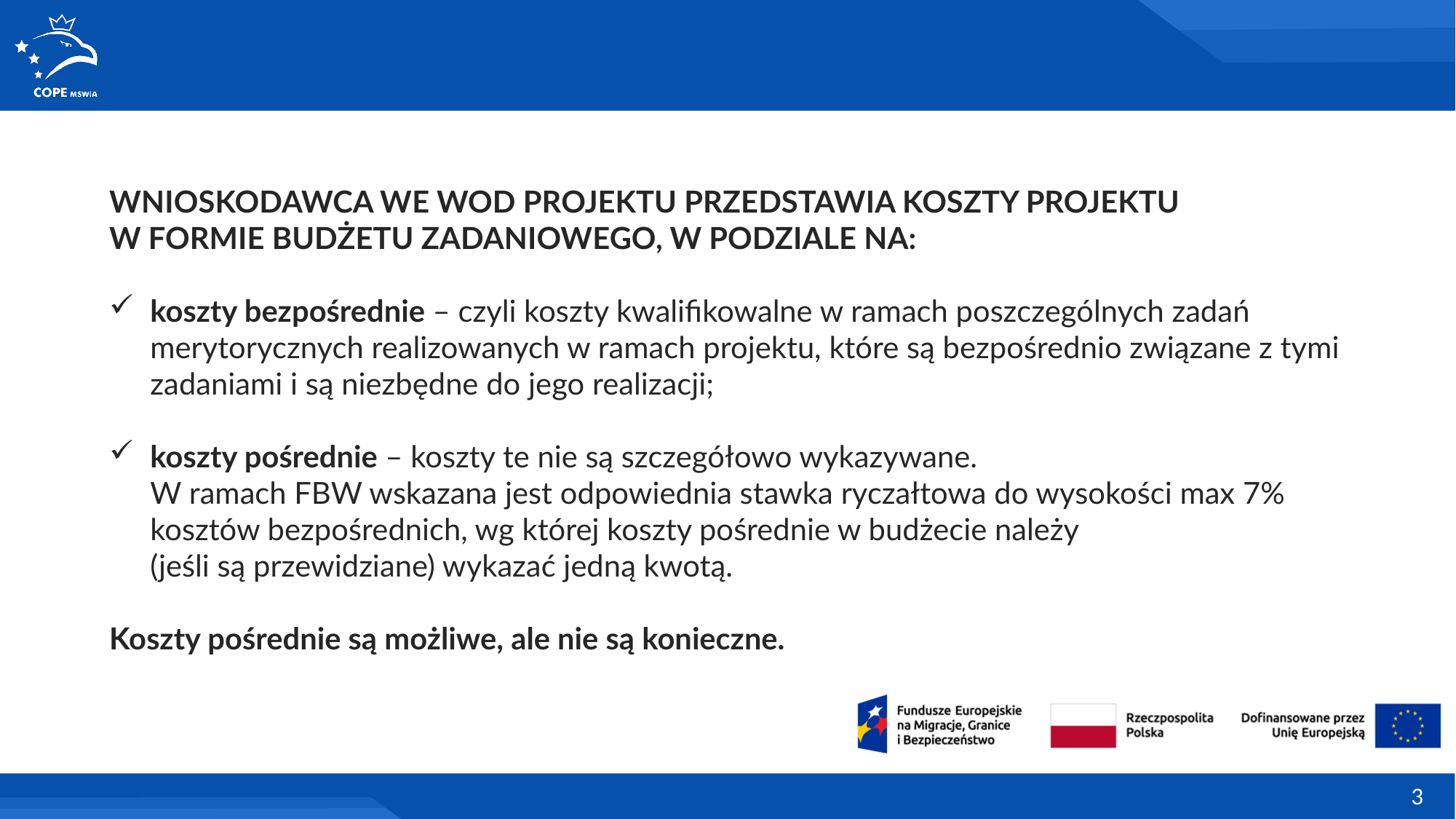

WNIOSKODAWCA WE WOD PROJEKTU PRZEDSTAWIA KOSZTY PROJEKTU
W FORMIE BUDŻETU ZADANIOWEGO, W PODZIALE NA:

koszty bezpośrednie – czyli koszty kwalifikowalne w ramach poszczególnych zadań merytorycznych realizowanych w ramach projektu, które są bezpośrednio związane z tymi zadaniami i są niezbędne do jego realizacji;

koszty pośrednie – koszty te nie są szczegółowo wykazywane.
W ramach FBW wskazana jest odpowiednia stawka ryczałtowa do wysokości max 7% kosztów bezpośrednich, wg której koszty pośrednie w budżecie należy
(jeśli są przewidziane) wykazać jedną kwotą.

Koszty pośrednie są możliwe, ale nie są konieczne.
3